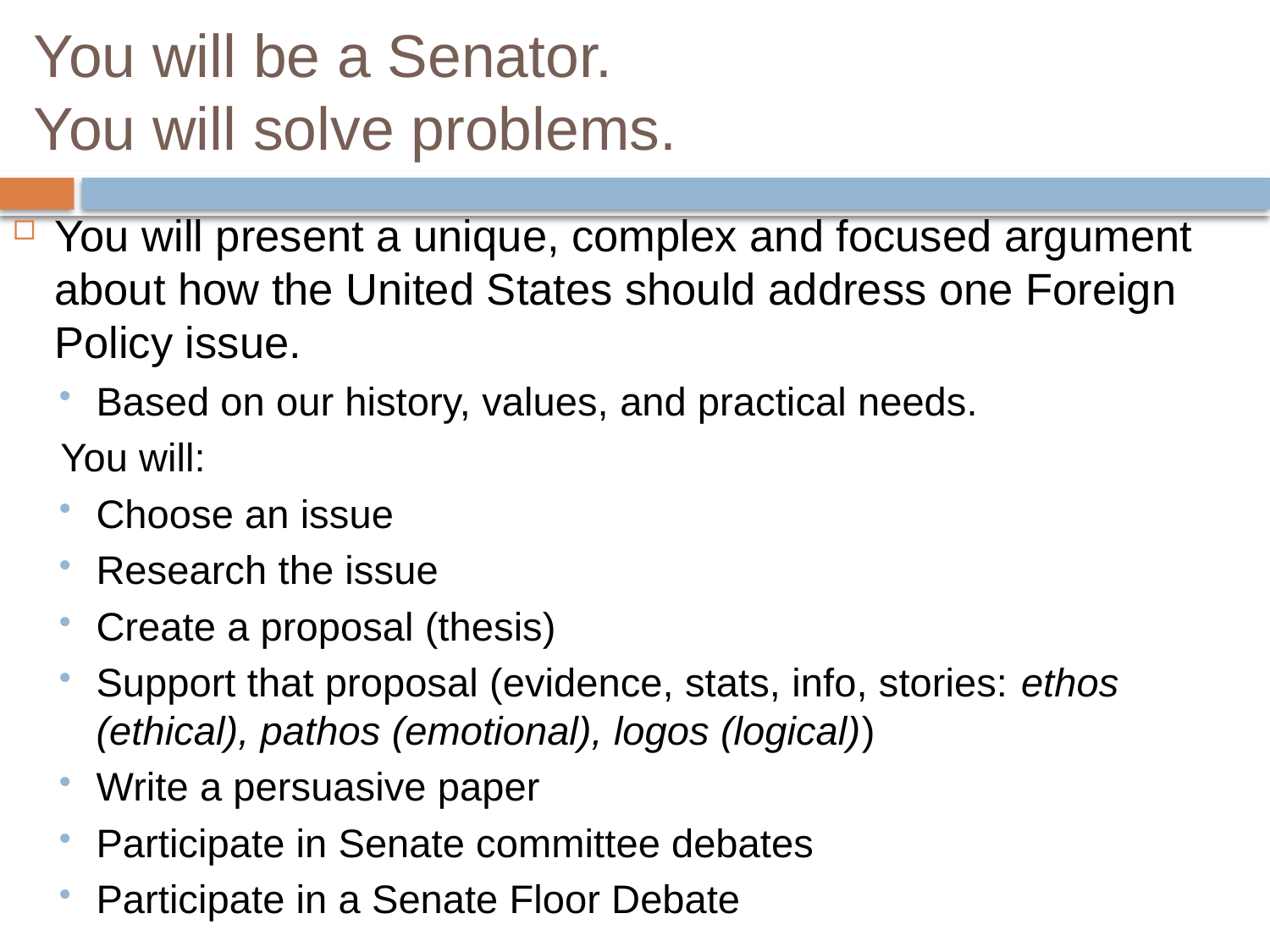

# You will be a Senator. You will solve problems.
You will present a unique, complex and focused argument about how the United States should address one Foreign Policy issue.
Based on our history, values, and practical needs.
You will:
Choose an issue
Research the issue
Create a proposal (thesis)
Support that proposal (evidence, stats, info, stories: ethos (ethical), pathos (emotional), logos (logical))
Write a persuasive paper
Participate in Senate committee debates
Participate in a Senate Floor Debate